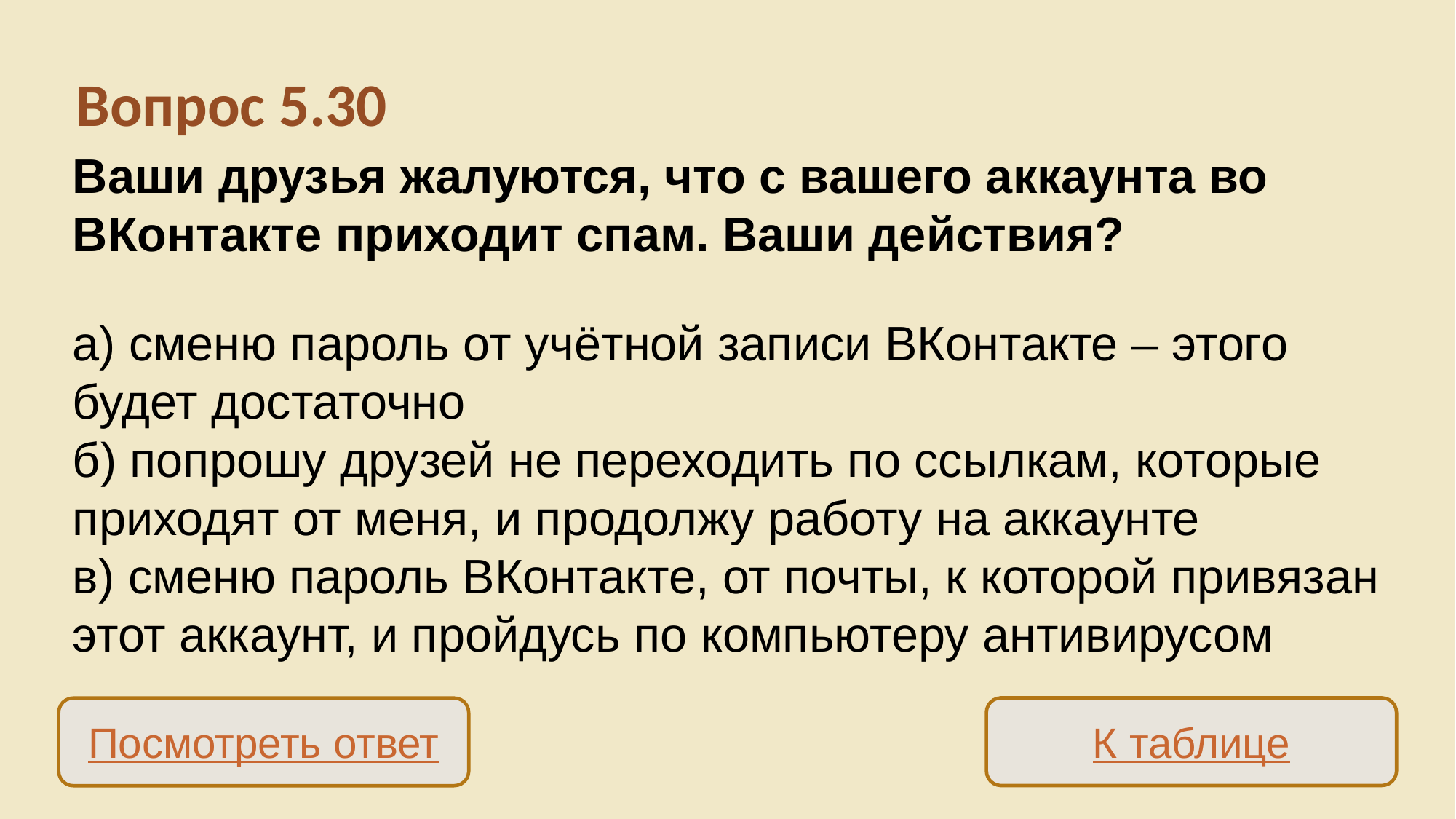

Вопрос 5.30
Ваши друзья жалуются, что с вашего аккаунта во ВКонтакте приходит спам. Ваши действия?

а) сменю пароль от учётной записи ВКонтакте – этого будет достаточно
б) попрошу друзей не переходить по ссылкам, которые приходят от меня, и продолжу работу на аккаунте
в) сменю пароль ВКонтакте, от почты, к которой привязан этот аккаунт, и пройдусь по компьютеру антивирусом

К таблице

Посмотреть ответ